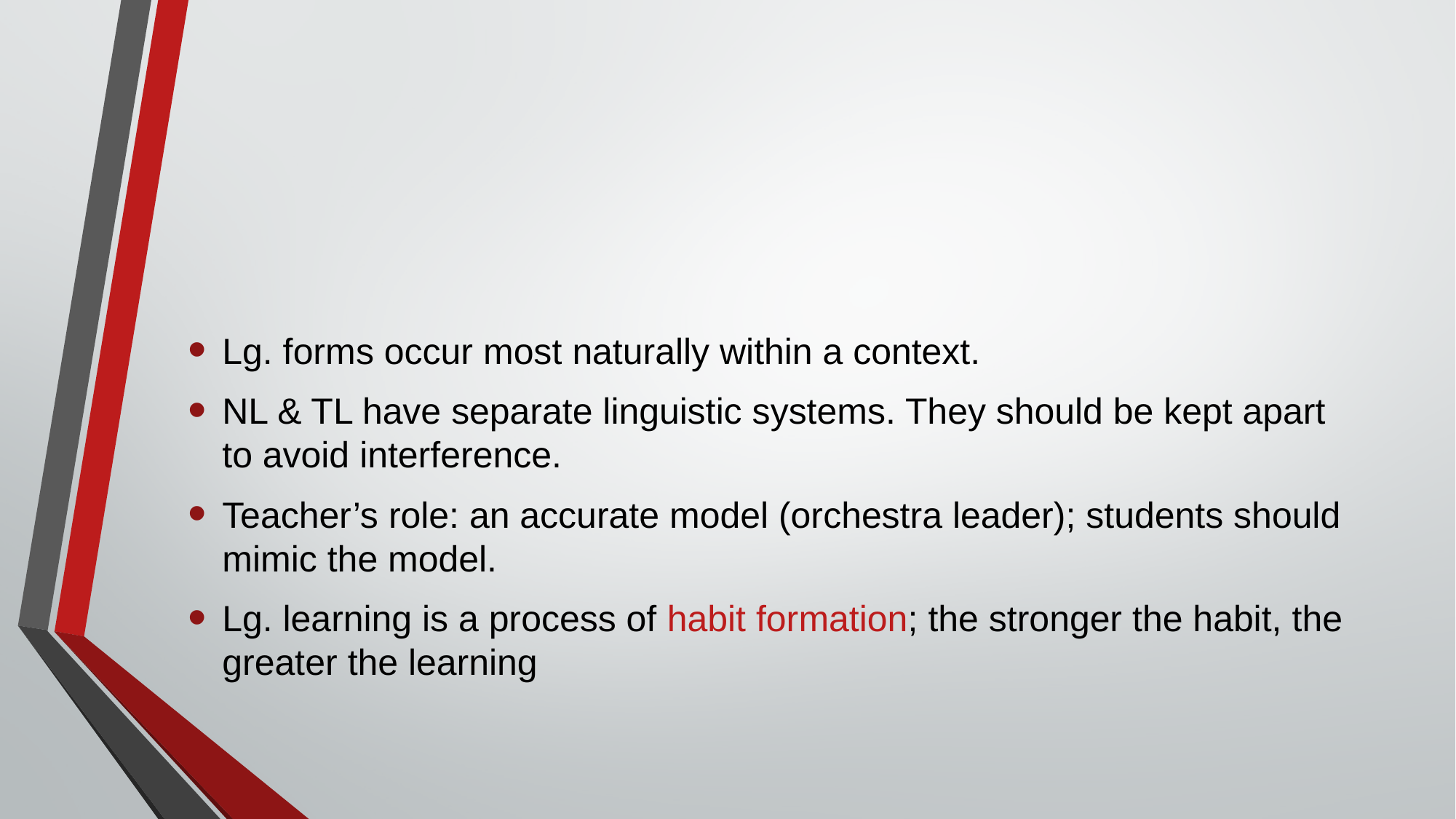

#
Lg. forms occur most naturally within a context.
NL & TL have separate linguistic systems. They should be kept apart to avoid interference.
Teacher’s role: an accurate model (orchestra leader); students should mimic the model.
Lg. learning is a process of habit formation; the stronger the habit, the greater the learning